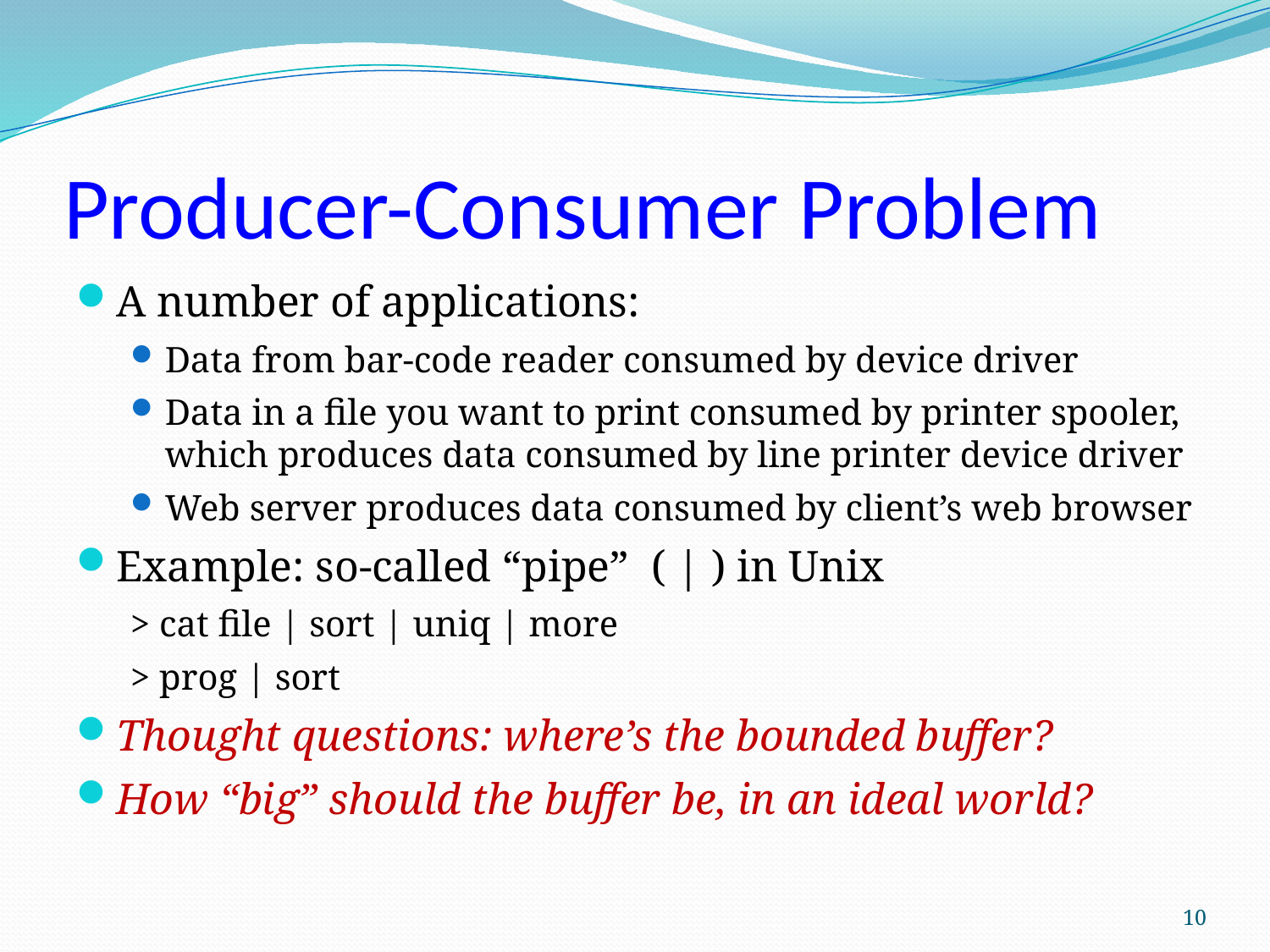

# Producer-Consumer Problem
A number of applications:
Data from bar-code reader consumed by device driver
Data in a file you want to print consumed by printer spooler, which produces data consumed by line printer device driver
Web server produces data consumed by client’s web browser
Example: so-called “pipe”  ( | ) in Unix
> cat file | sort | uniq | more
> prog | sort
Thought questions: where’s the bounded buffer?
How “big” should the buffer be, in an ideal world?

10